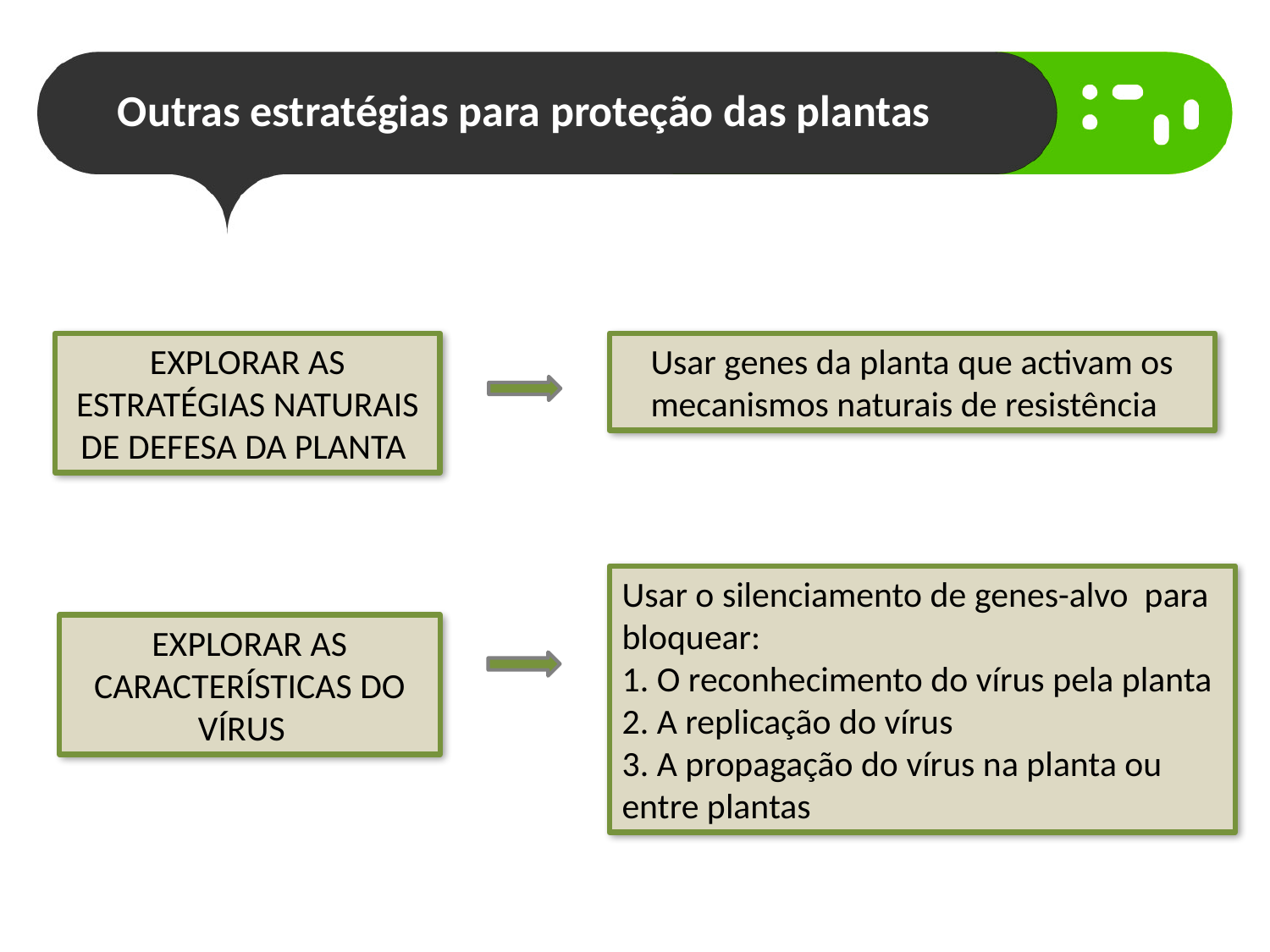

# Outras estratégias para proteção das plantas
Explorar as estratégias naturais de defesa da planta
Usar genes da planta que activam os mecanismos naturais de resistência

Usar o silenciamento de genes-alvo  para bloquear:
1. O reconhecimento do vírus pela planta
2. A replicação do vírus
3. A propagação do vírus na planta ou entre plantas
Explorar as características do vírus